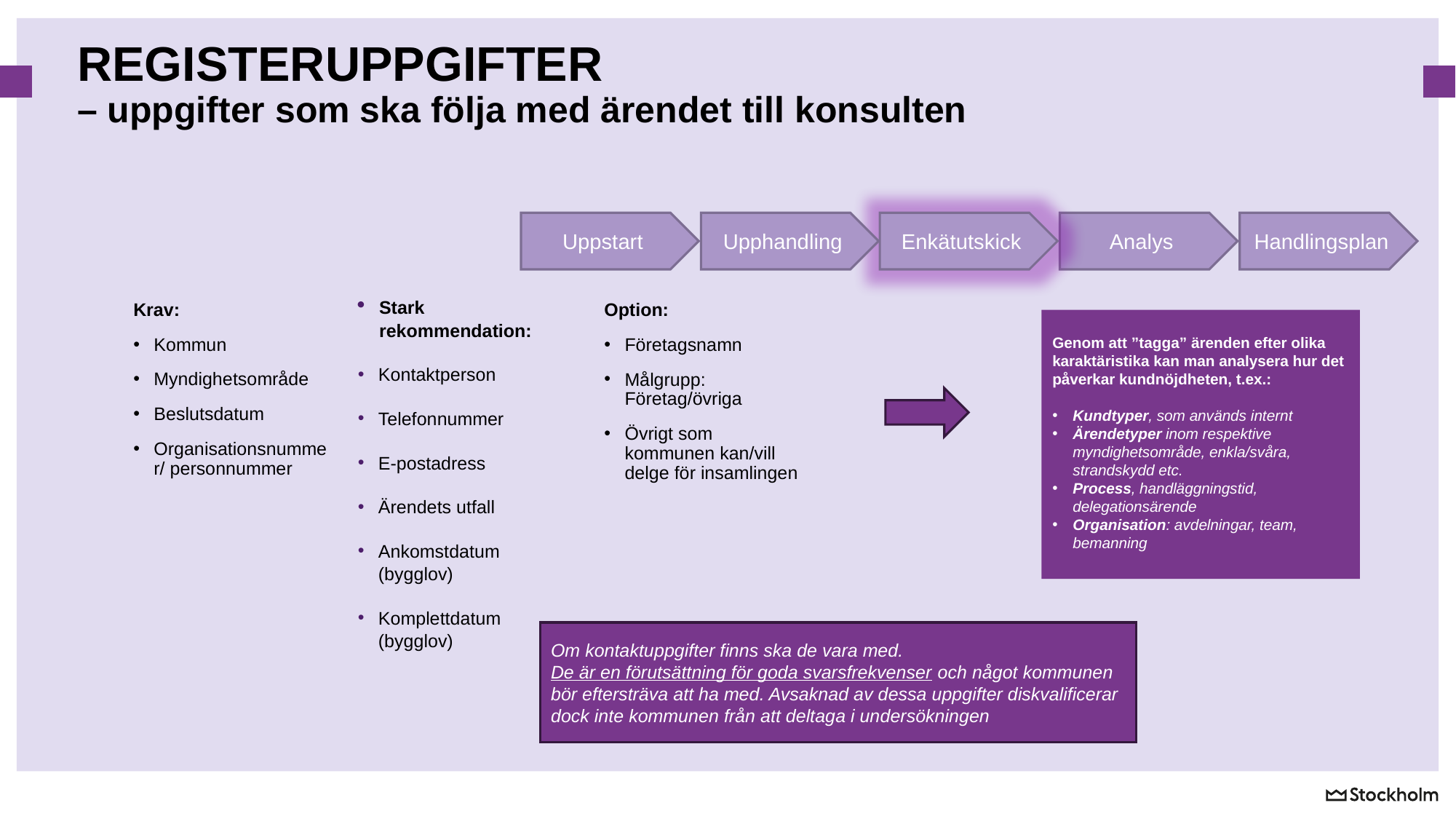

# REGISTERUPPGIFTER – uppgifter som ska följa med ärendet till konsulten
Analys
Enkätutskick
Upphandling
Uppstart
Handlingsplan
Krav:
Kommun
Myndighetsområde
Beslutsdatum
Organisationsnummer/ personnummer

Stark rekommendation:
Kontaktperson
Telefonnummer
E-postadress
Ärendets utfall
Ankomstdatum (bygglov)
Komplettdatum (bygglov)

Option:
Företagsnamn
Målgrupp: Företag/övriga
Övrigt som kommunen kan/vill delge för insamlingen

Genom att ”tagga” ärenden efter olika karaktäristika kan man analysera hur det påverkar kundnöjdheten, t.ex.:

Kundtyper, som används internt
Ärendetyper inom respektive myndighetsområde, enkla/svåra, strandskydd etc.
Process, handläggningstid, delegationsärende
Organisation: avdelningar, team, bemanning

Om kontaktuppgifter finns ska de vara med.
De är en förutsättning för goda svarsfrekvenser och något kommunen bör eftersträva att ha med. Avsaknad av dessa uppgifter diskvalificerar dock inte kommunen från att deltaga i undersökningen